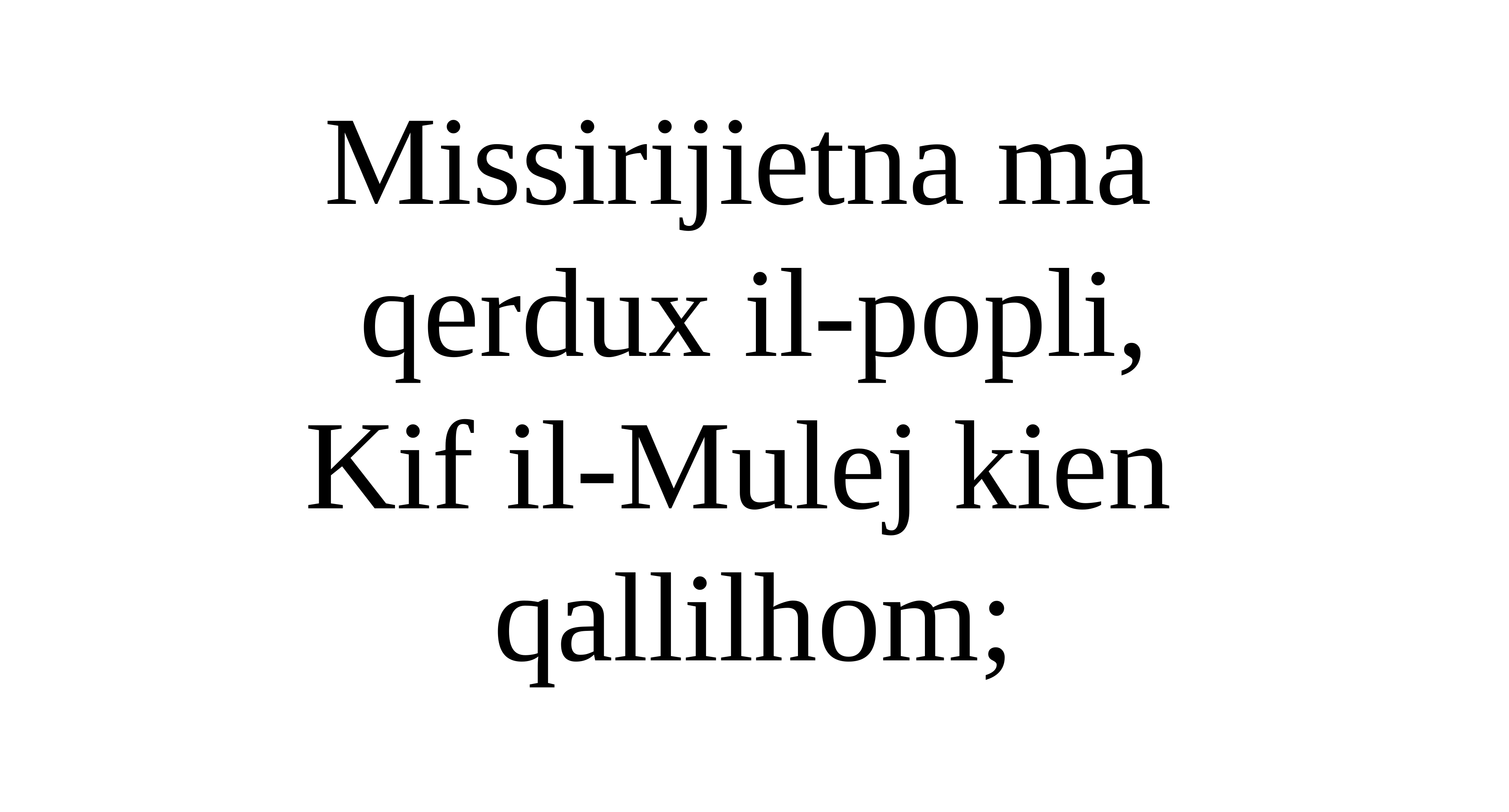

Missirijietna ma
qerdux il-popli,
Kif il-Mulej kien
qallilhom;